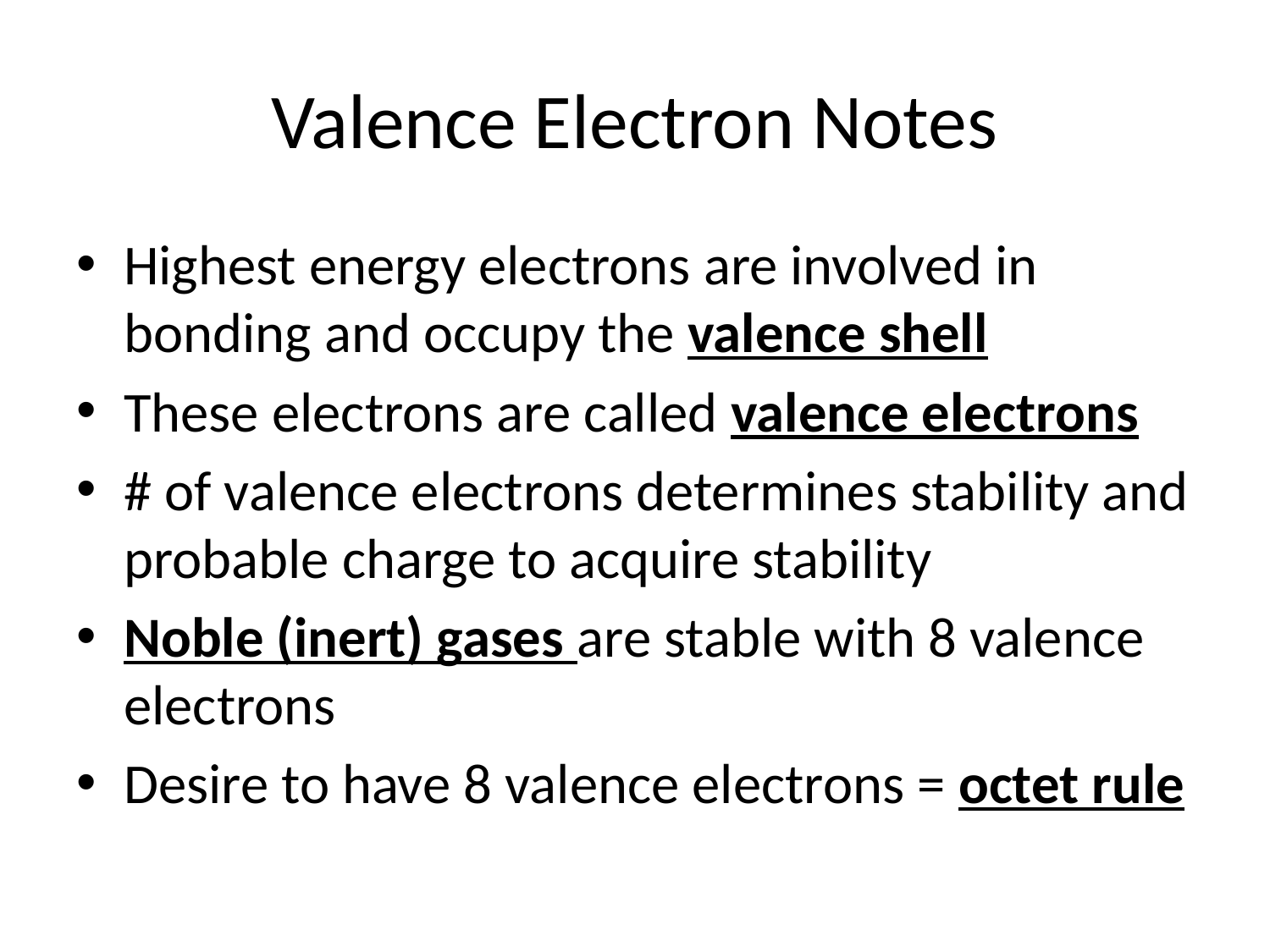

# Valence Electron Notes
Highest energy electrons are involved in bonding and occupy the valence shell
These electrons are called valence electrons
# of valence electrons determines stability and probable charge to acquire stability
Noble (inert) gases are stable with 8 valence electrons
Desire to have 8 valence electrons = octet rule